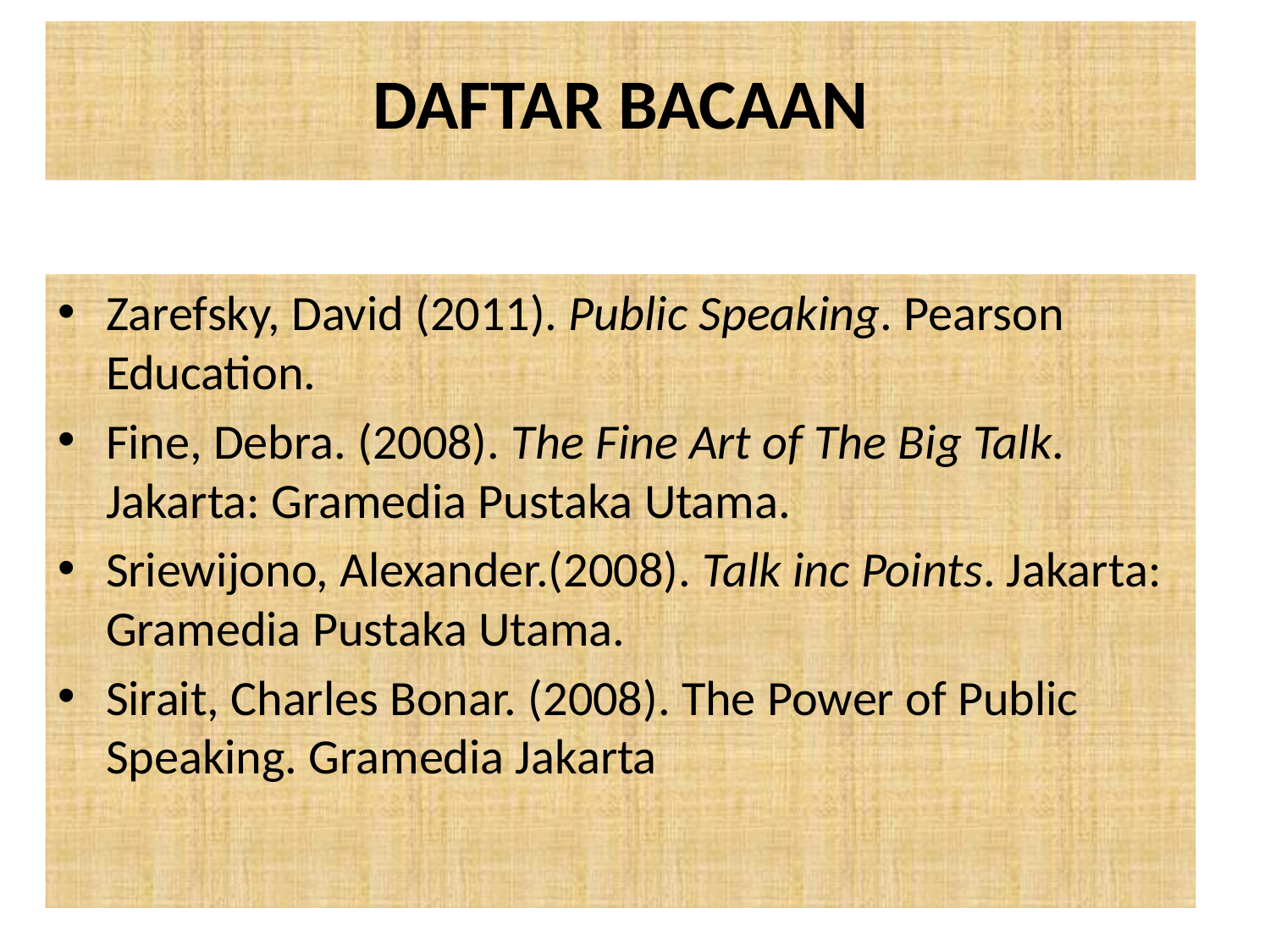

# DAFTAR BACAAN
Zarefsky, David (2011). Public Speaking. Pearson Education.
Fine, Debra. (2008). The Fine Art of The Big Talk. Jakarta: Gramedia Pustaka Utama.
Sriewijono, Alexander.(2008). Talk inc Points. Jakarta: Gramedia Pustaka Utama.
Sirait, Charles Bonar. (2008). The Power of Public Speaking. Gramedia Jakarta